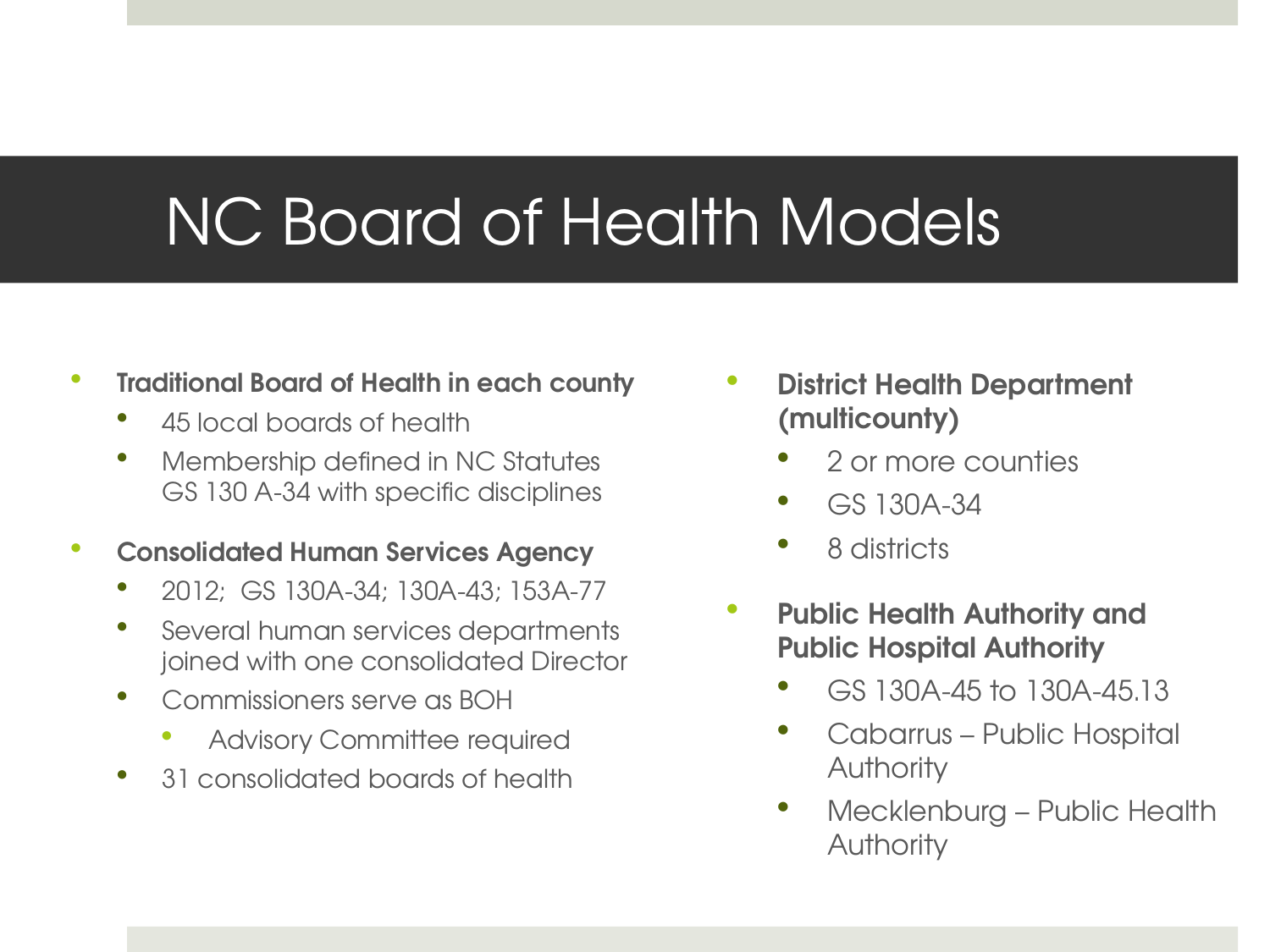

# NC Board of Health Models
Traditional Board of Health in each county
45 local boards of health
Membership defined in NC Statutes GS 130 A-34 with specific disciplines
Consolidated Human Services Agency
2012;  GS 130A-34; 130A-43; 153A-77
Several human services departments joined with one consolidated Director
Commissioners serve as BOH
Advisory Committee required
31 consolidated boards of health
District Health Department (multicounty)
2 or more counties
GS 130A-34
8 districts
Public Health Authority and Public Hospital Authority
GS 130A-45 to 130A-45.13
Cabarrus – Public Hospital Authority
Mecklenburg – Public Health Authority